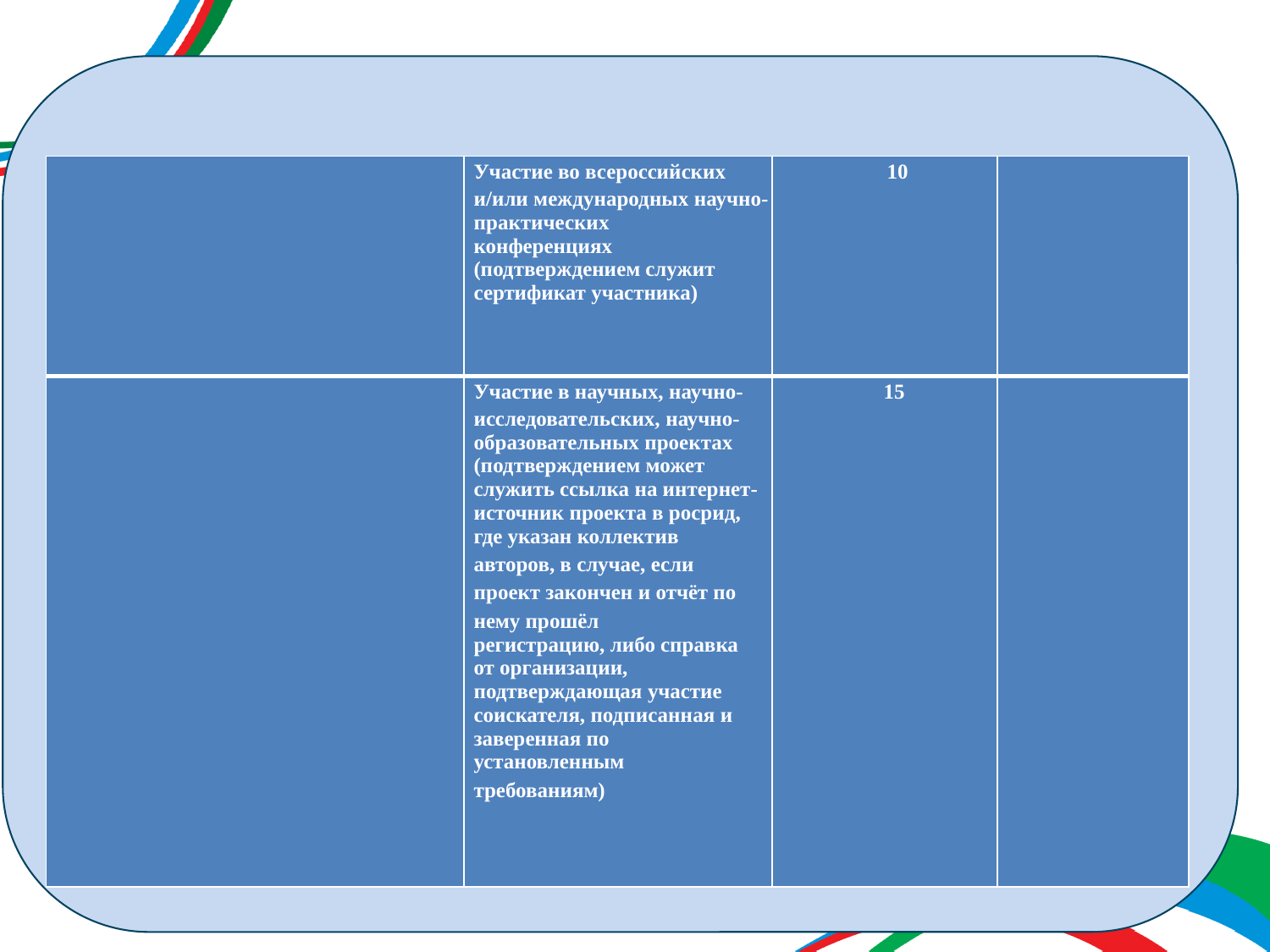

|  | Участие во всероссийских и/или международных научно- практических конференциях (подтверждением служит сертификат участника) | 10 |  |
| --- | --- | --- | --- |
|  | Участие в научных, научно-исследовательских, научно- образовательных проектах (подтверждением может служить ссылка на интернет-источник проекта в росрид, где указан коллектив авторов, в случае, если проект закончен и отчёт по нему прошёл регистрацию, либо справка от организации, подтверждающая участие соискателя, подписанная и заверенная по установленным требованиям) | 15 |  |